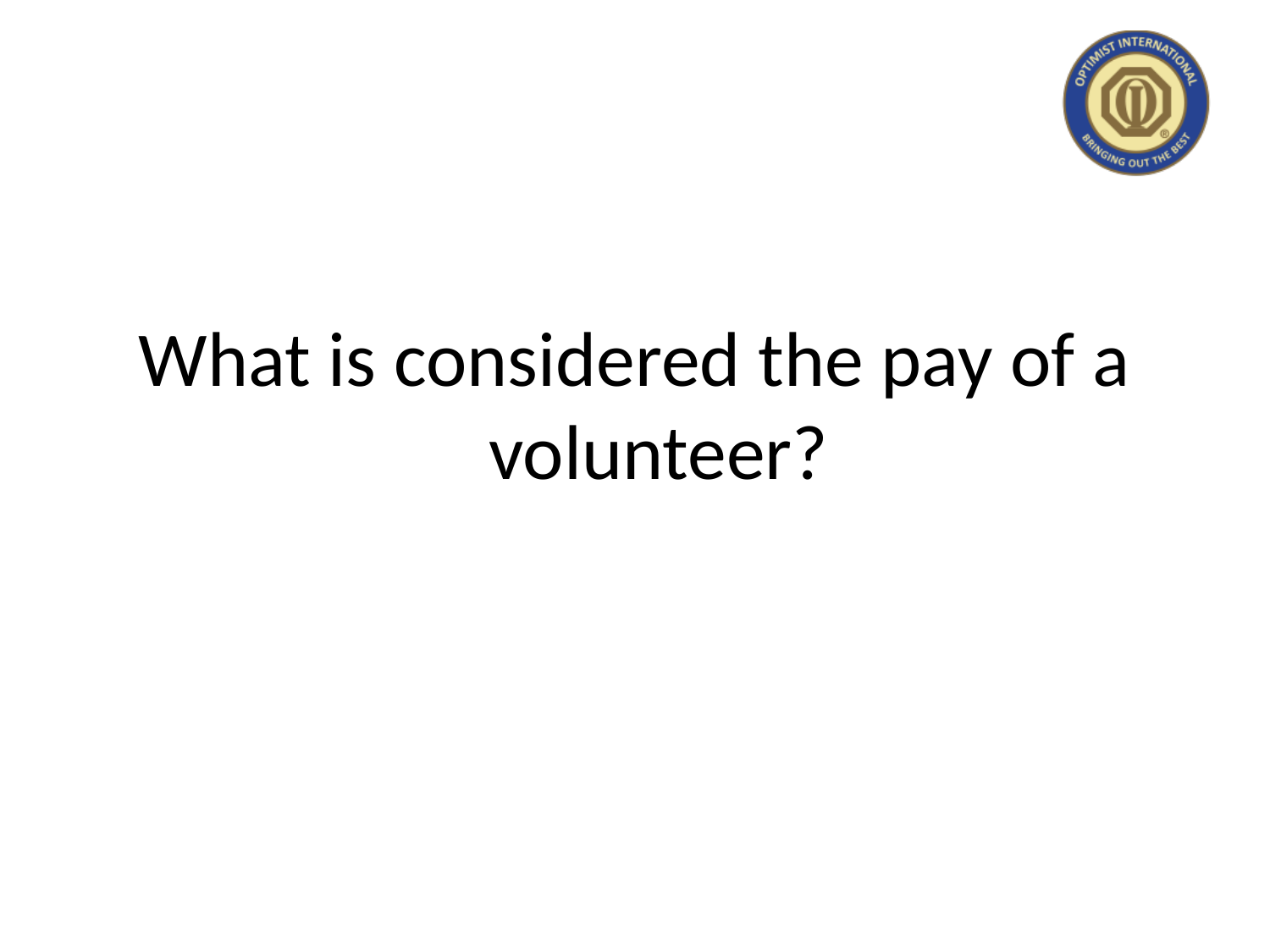

#

What is considered the pay of a volunteer?